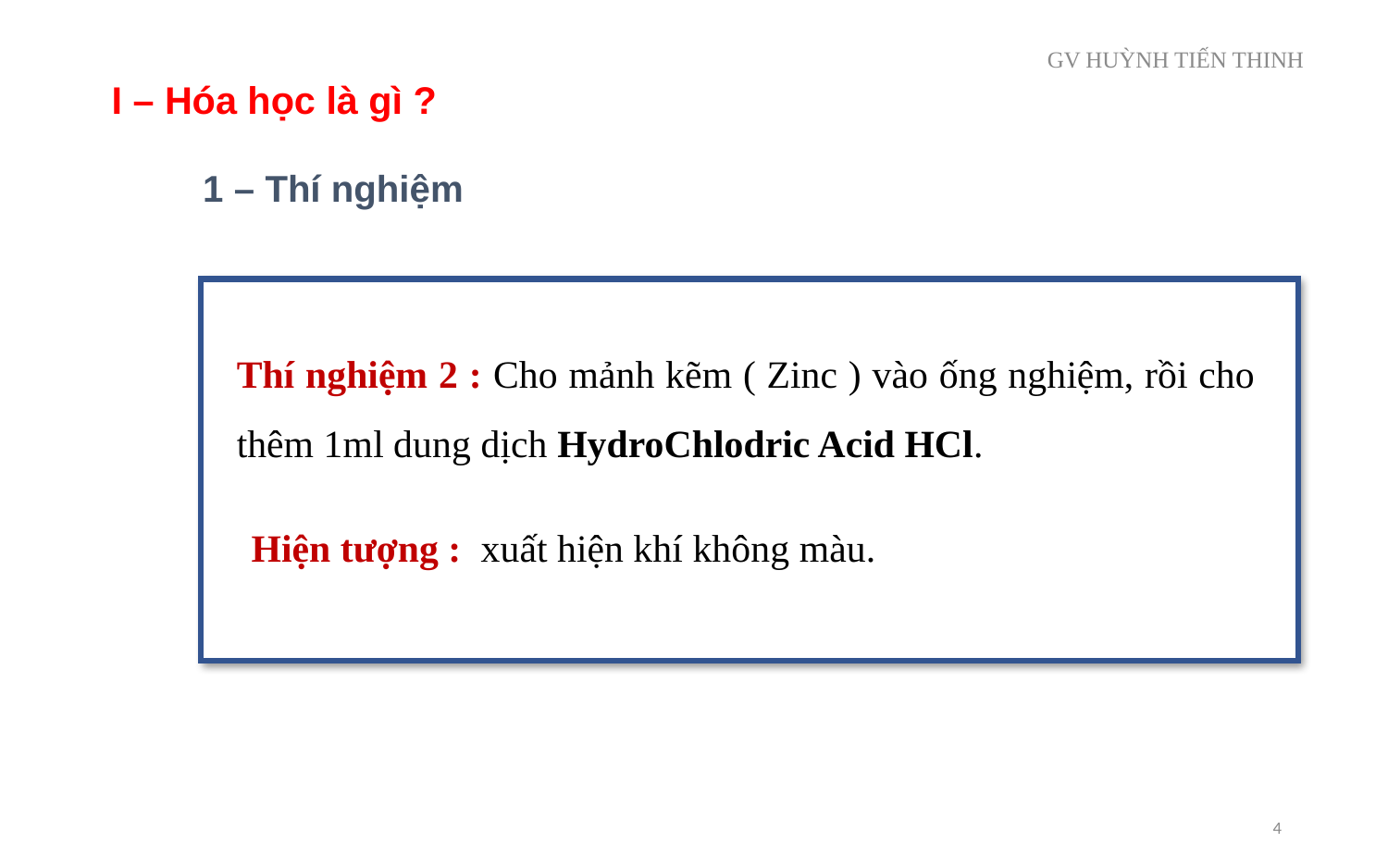

GV HUỲNH TIẾN THINH
I – Hóa học là gì ?
1 – Thí nghiệm

Thí nghiệm 2 : Cho mảnh kẽm ( Zinc ) vào ống nghiệm, rồi cho thêm 1ml dung dịch HydroChlodric Acid HCl.
Hiện tượng :  xuất hiện khí không màu.
4